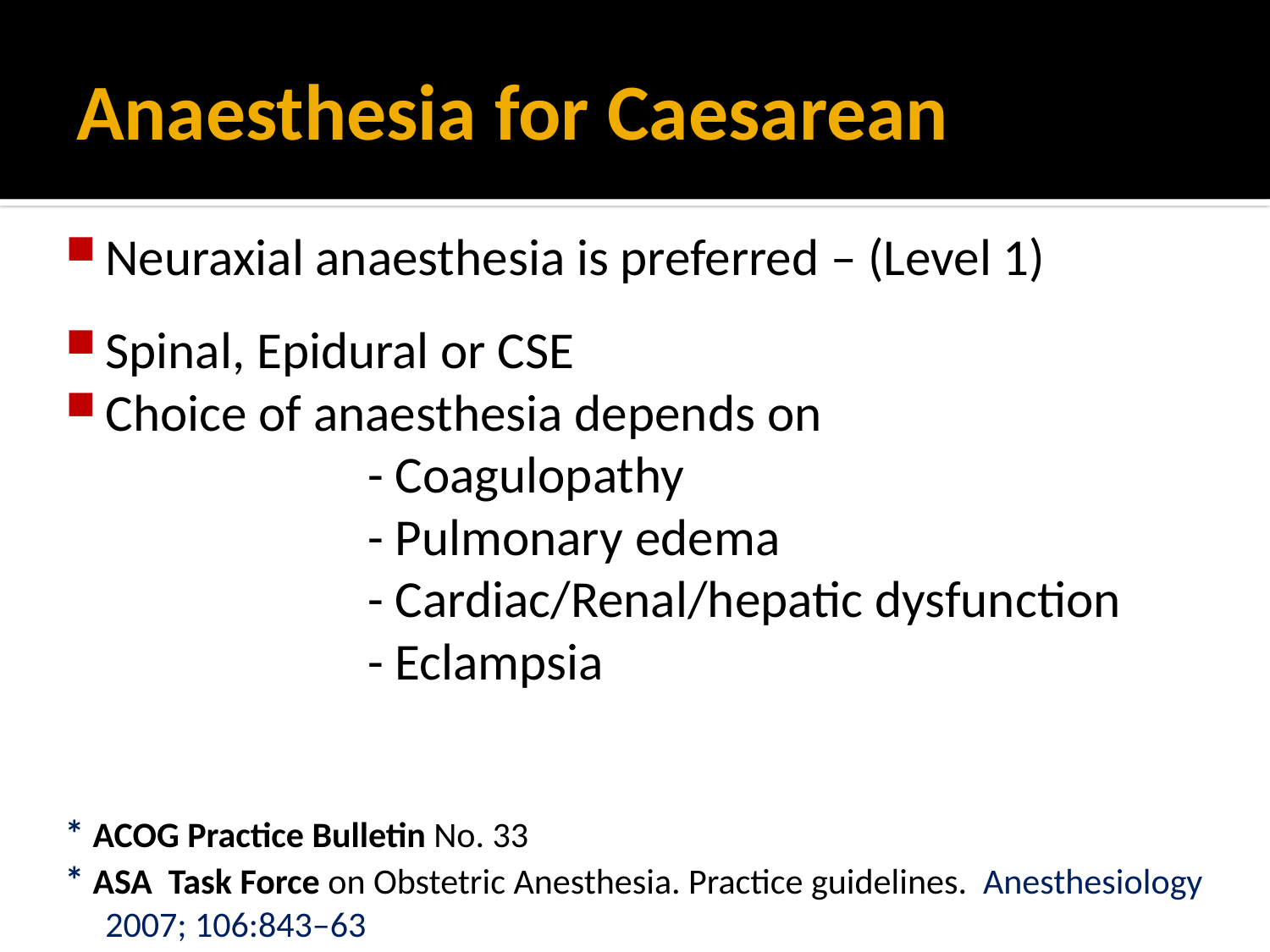

# Anaesthesia for Caesarean
Neuraxial anaesthesia is preferred – (Level 1)
Spinal, Epidural or CSE
Choice of anaesthesia depends on
                          - Coagulopathy
                          - Pulmonary edema
                          - Cardiac/Renal/hepatic dysfunction
                          - Eclampsia

* ACOG Practice Bulletin No. 33
* ASA  Task Force on Obstetric Anesthesia. Practice guidelines.  Anesthesiology 2007; 106:843–63